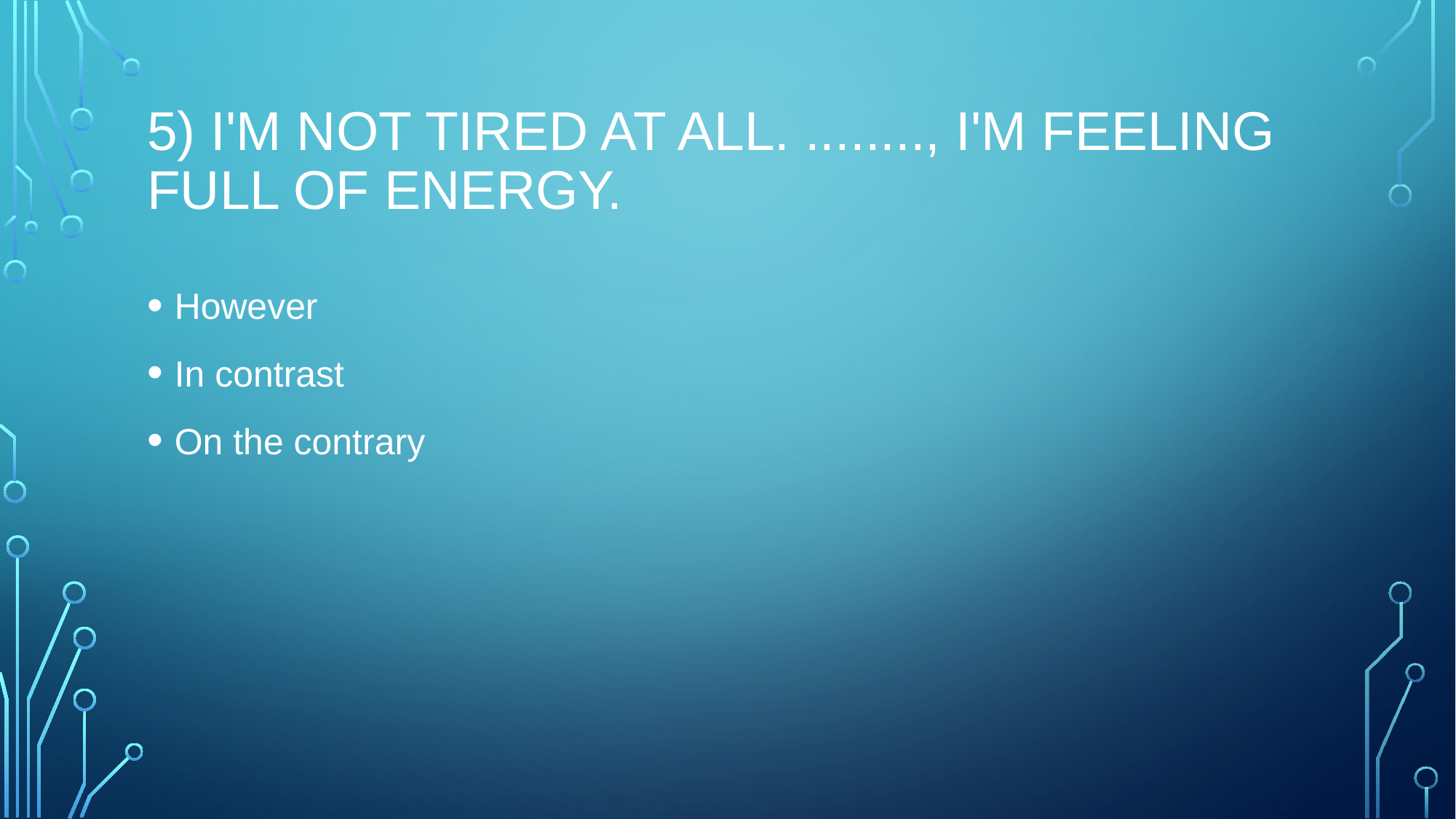

# 5) I'm not tired at all. ........, I'm feeling full of energy.
However
In contrast
On the contrary